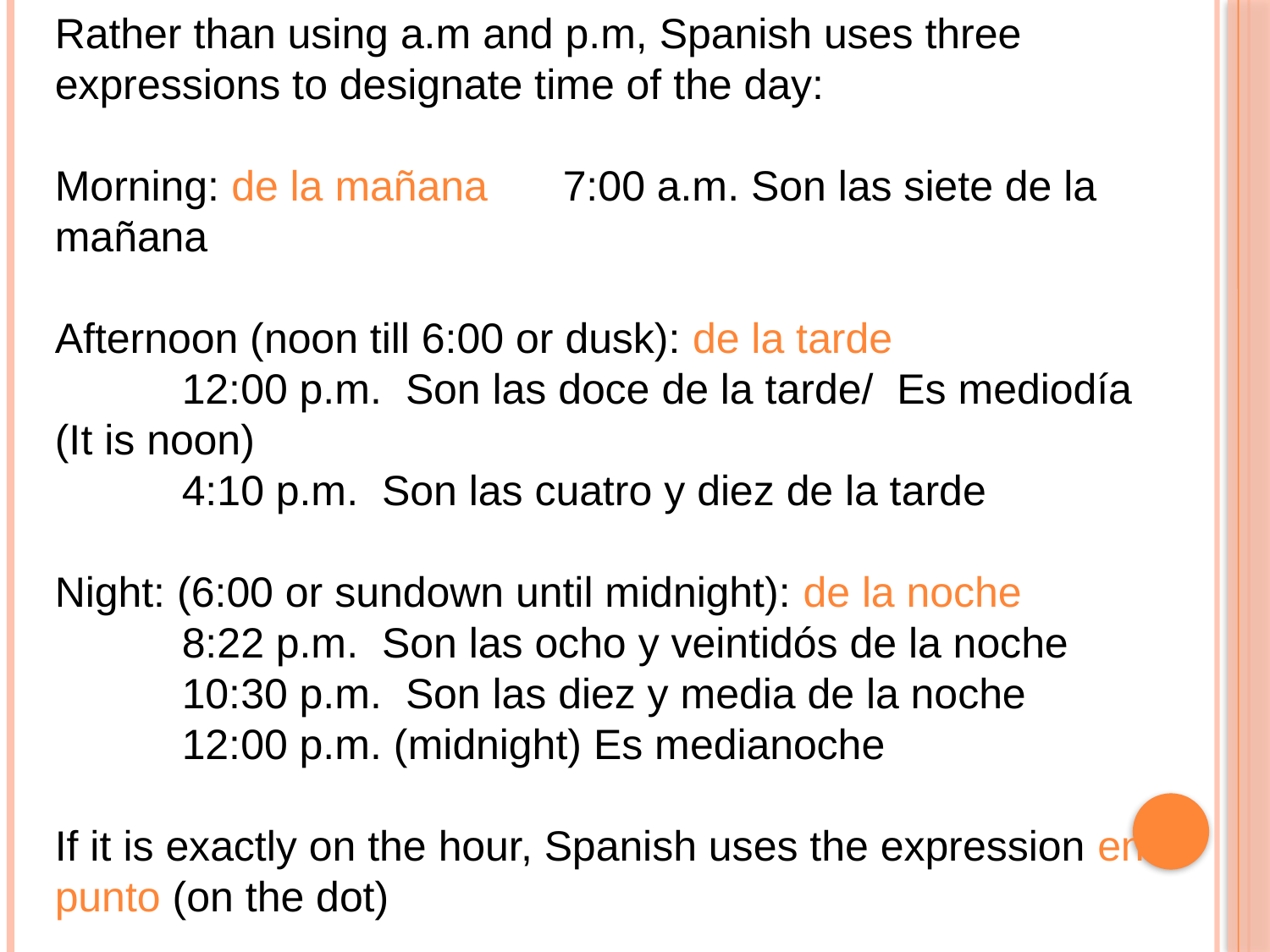

Rather than using a.m and p.m, Spanish uses three expressions to designate time of the day:

Morning: de la mañana	7:00 a.m. Son las siete de la mañana

Afternoon (noon till 6:00 or dusk): de la tarde
	12:00 p.m.  Son las doce de la tarde/  Es mediodía (It is noon)
	4:10 p.m.  Son las cuatro y diez de la tarde

Night: (6:00 or sundown until midnight): de la noche
	8:22 p.m.  Son las ocho y veintidós de la noche
	10:30 p.m.  Son las diez y media de la noche
	12:00 p.m. (midnight) Es medianoche

If it is exactly on the hour, Spanish uses the expression en punto (on the dot)

Son las seis en punto.  It is six o’ clock on the dot